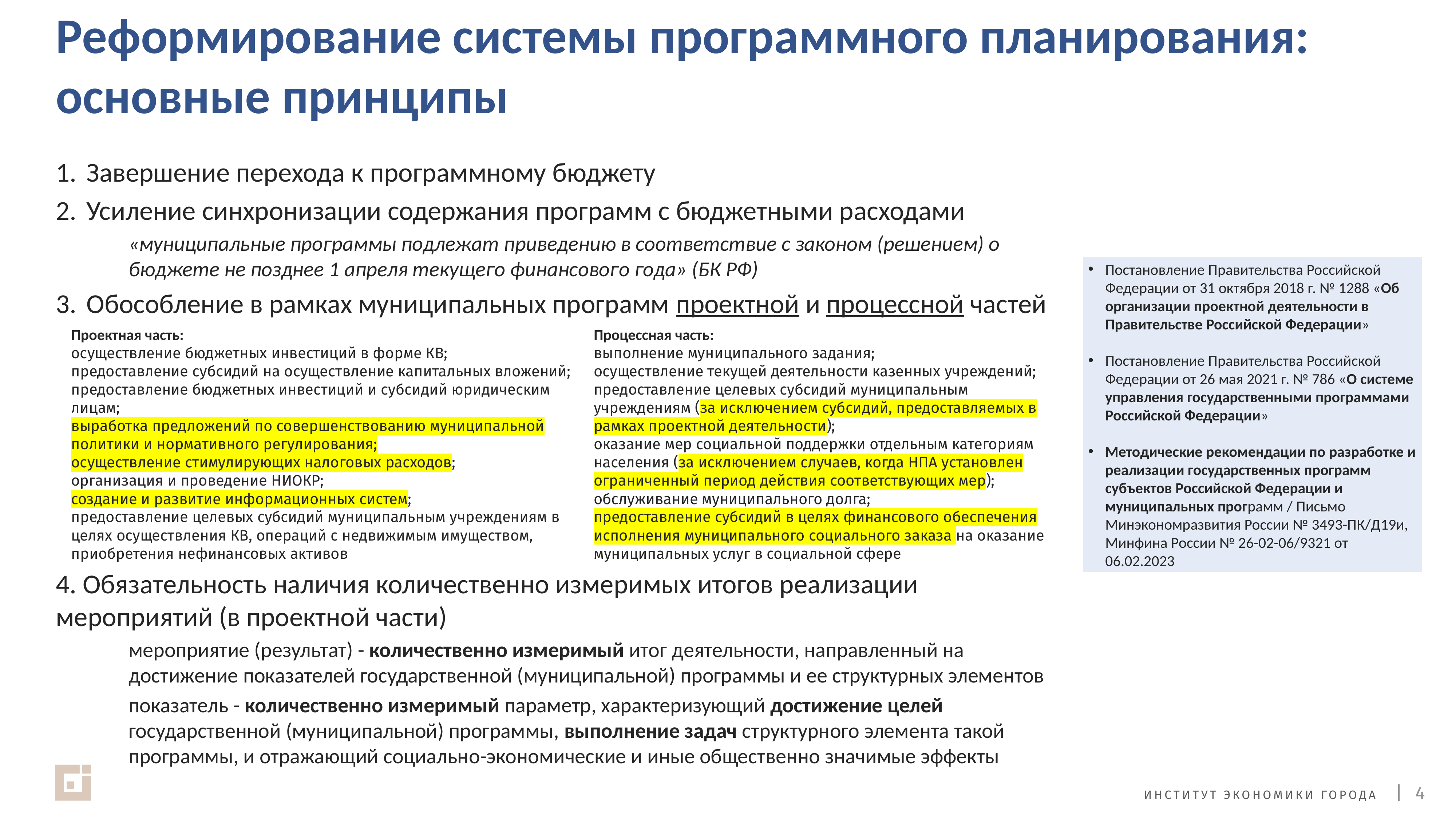

# Реформирование системы программного планирования: основные принципы

Завершение перехода к программному бюджету
Усиление синхронизации содержания программ с бюджетными расходами
«муниципальные программы подлежат приведению в соответствие с законом (решением) о бюджете не позднее 1 апреля текущего финансового года» (БК РФ)
Обособление в рамках муниципальных программ проектной и процессной частей

4. Обязательность наличия количественно измеримых итогов реализации мероприятий (в проектной части)
мероприятие (результат) - количественно измеримый итог деятельности, направленный на достижение показателей государственной (муниципальной) программы и ее структурных элементов
показатель - количественно измеримый параметр, характеризующий достижение целей государственной (муниципальной) программы, выполнение задач структурного элемента такой программы, и отражающий социально-экономические и иные общественно значимые эффекты

Постановление Правительства Российской Федерации от 31 октября 2018 г. № 1288 «Об организации проектной деятельности в Правительстве Российской Федерации»

Постановление Правительства Российской Федерации от 26 мая 2021 г. № 786 «О системе управления государственными программами Российской Федерации»

Методические рекомендации по разработке и реализации государственных программ субъектов Российской Федерации и муниципальных программ / Письмо  Минэкономразвития России № 3493-ПК/Д19и, Минфина России № 26-02-06/9321 от 06.02.2023
Проектная часть:
осуществление бюджетных инвестиций в форме КВ;
предоставление субсидий на осуществление капитальных вложений;
предоставление бюджетных инвестиций и субсидий юридическим лицам;
выработка предложений по совершенствованию муниципальной политики и нормативного регулирования;
осуществление стимулирующих налоговых расходов;
организация и проведение НИОКР;
создание и развитие информационных систем;
предоставление целевых субсидий муниципальным учреждениям в целях осуществления КВ, операций с недвижимым имуществом, приобретения нефинансовых активов

Процессная часть:
выполнение муниципального задания;
осуществление текущей деятельности казенных учреждений;
предоставление целевых субсидий муниципальным учреждениям (за исключением субсидий, предоставляемых в рамках проектной деятельности);
оказание мер социальной поддержки отдельным категориям населения (за исключением случаев, когда НПА установлен ограниченный период действия соответствующих мер);
обслуживание муниципального долга;
предоставление субсидий в целях финансового обеспечения исполнения муниципального социального заказа на оказание муниципальных услуг в социальной сфере